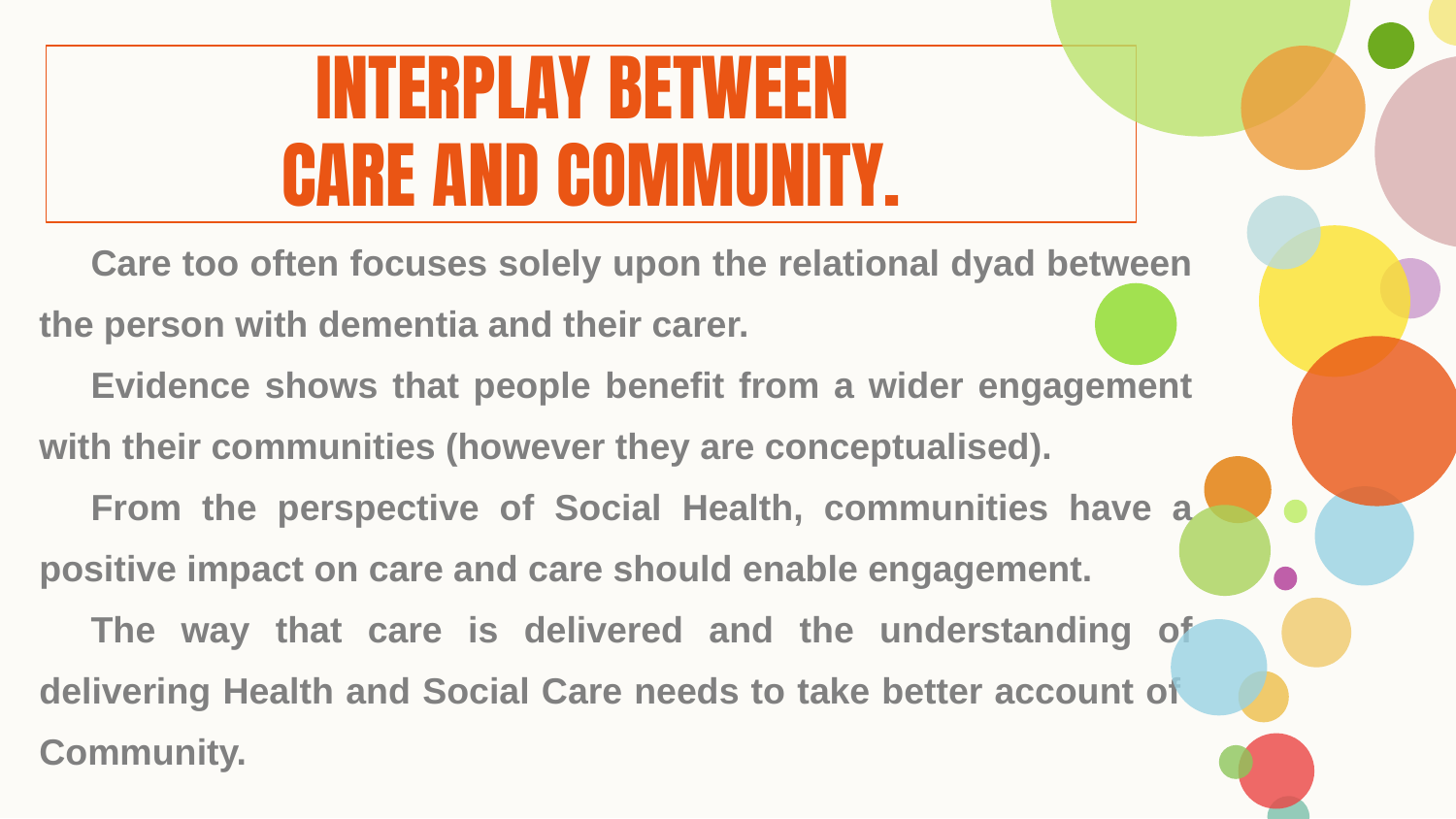

INTERPLAY BETWEEN
CARE AND COMMUNITY.

Care too often focuses solely upon the relational dyad between the person with dementia and their carer.
Evidence shows that people benefit from a wider engagement with their communities (however they are conceptualised).
From the perspective of Social Health, communities have a positive impact on care and care should enable engagement.
The way that care is delivered and the understanding of delivering Health and Social Care needs to take better account of  Community.